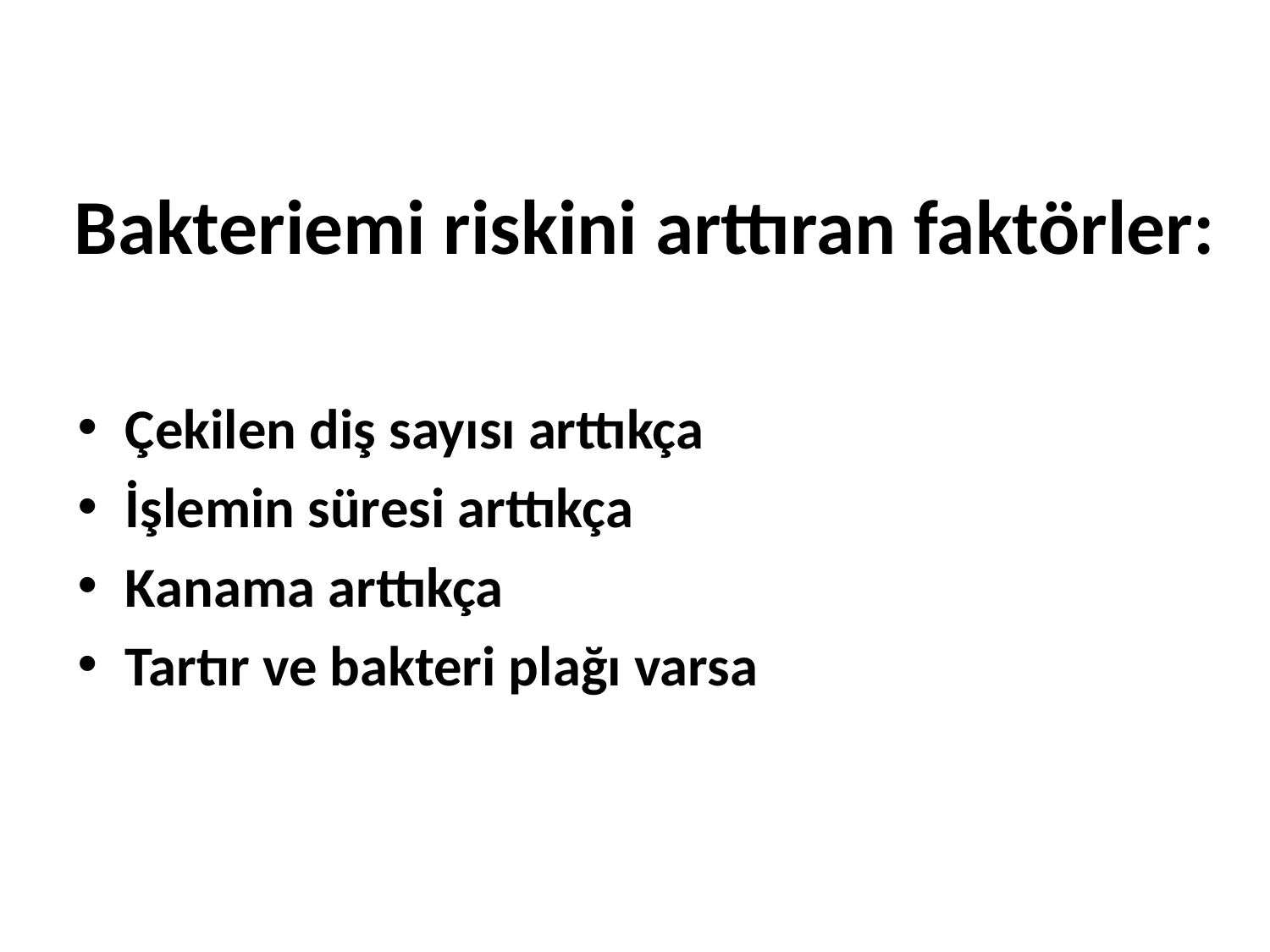

# Bakteriemi riskini arttıran faktörler:
Çekilen diş sayısı arttıkça
İşlemin süresi arttıkça
Kanama arttıkça
Tartır ve bakteri plağı varsa